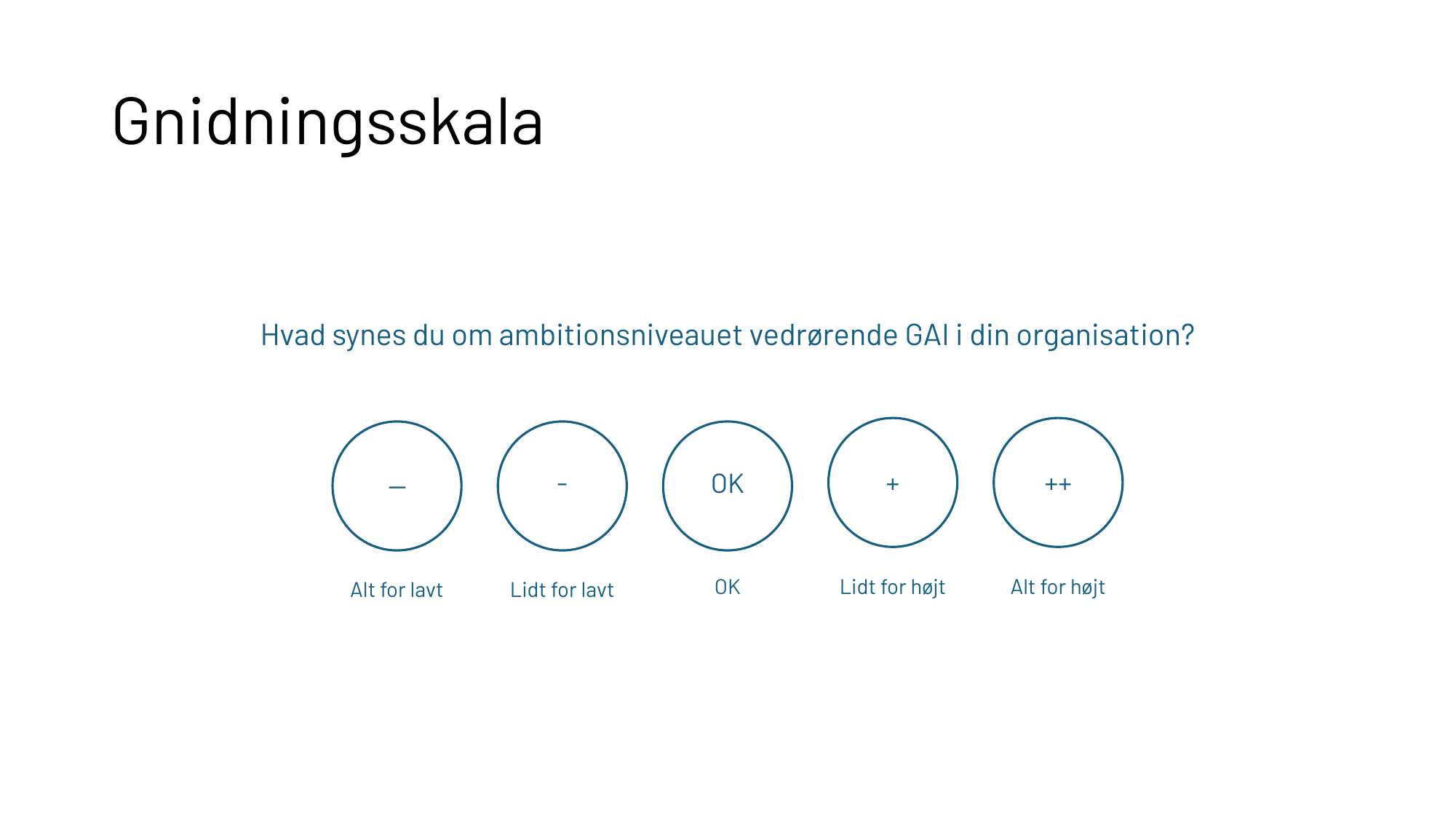

# Gnidningsskala
Hvad synes du om ambitionsniveauet vedrørende GAI i din organisation?

-
OK
+
++
--
OK
Lidt for højt
Alt for højt
Alt for lavt
Lidt for lavt